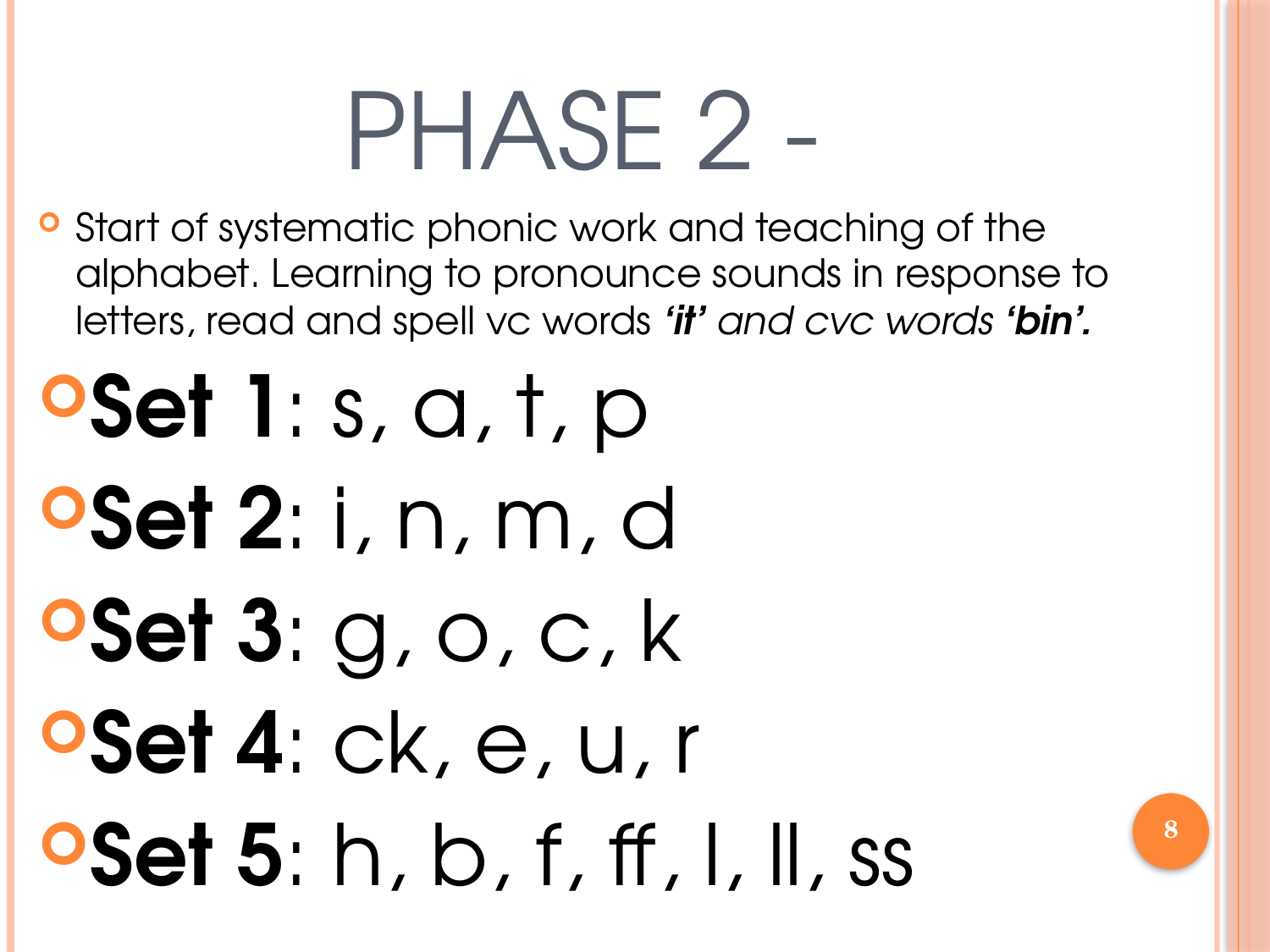

# Phase 2 -
Start of systematic phonic work and teaching of the alphabet. Learning to pronounce sounds in response to letters, read and spell vc words ‘it’ and cvc words ‘bin’.
Set 1: s, a, t, p
Set 2: i, n, m, d
Set 3: g, o, c, k
Set 4: ck, e, u, r
Set 5: h, b, f, ff, l, ll, ss

8